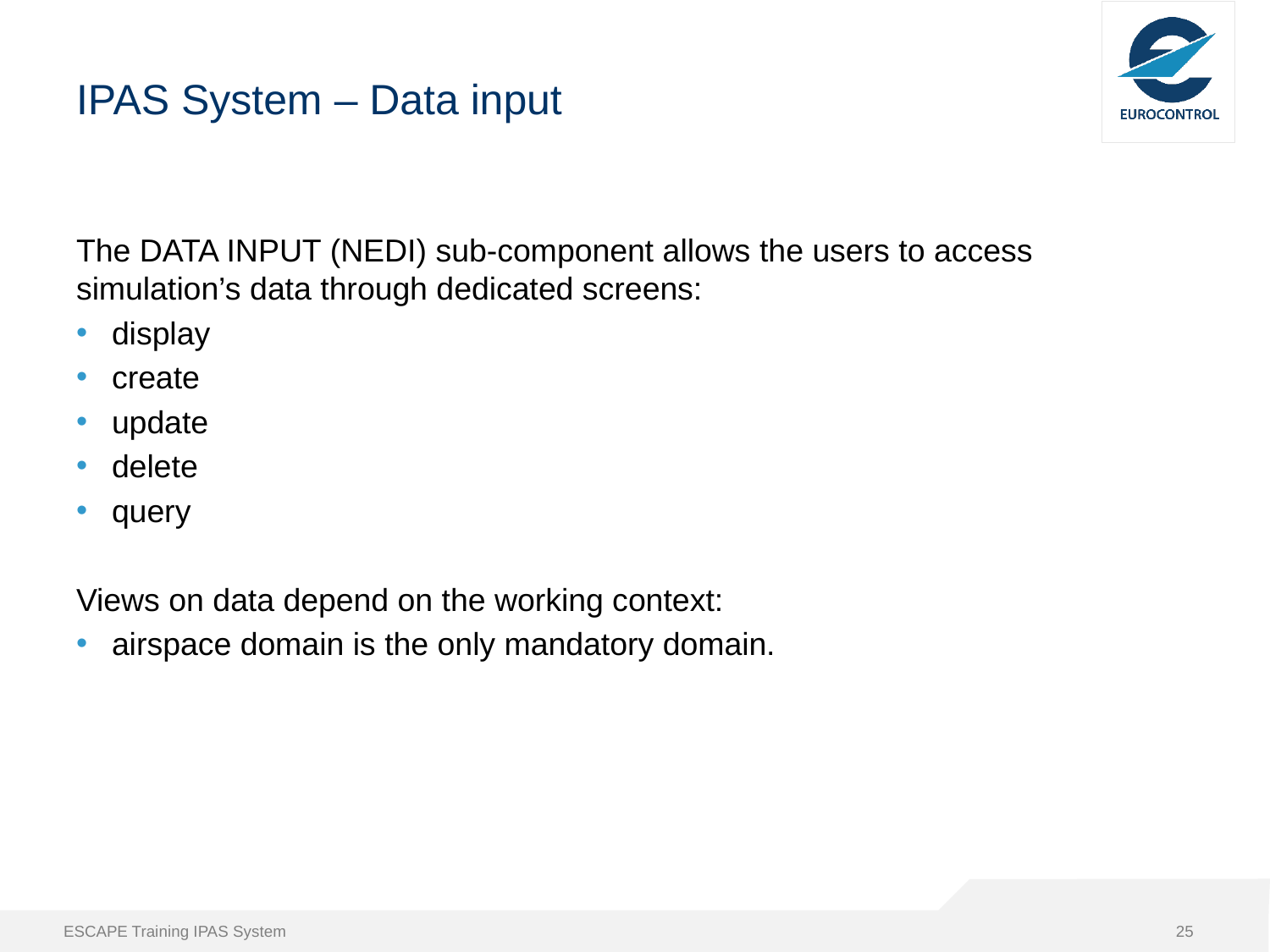

# IPAS System – Data input
The DATA INPUT (NEDI) sub-component allows the users to access simulation’s data through dedicated screens:
display
create
update
delete
query

Views on data depend on the working context:
airspace domain is the only mandatory domain.
ESCAPE Training IPAS System
25